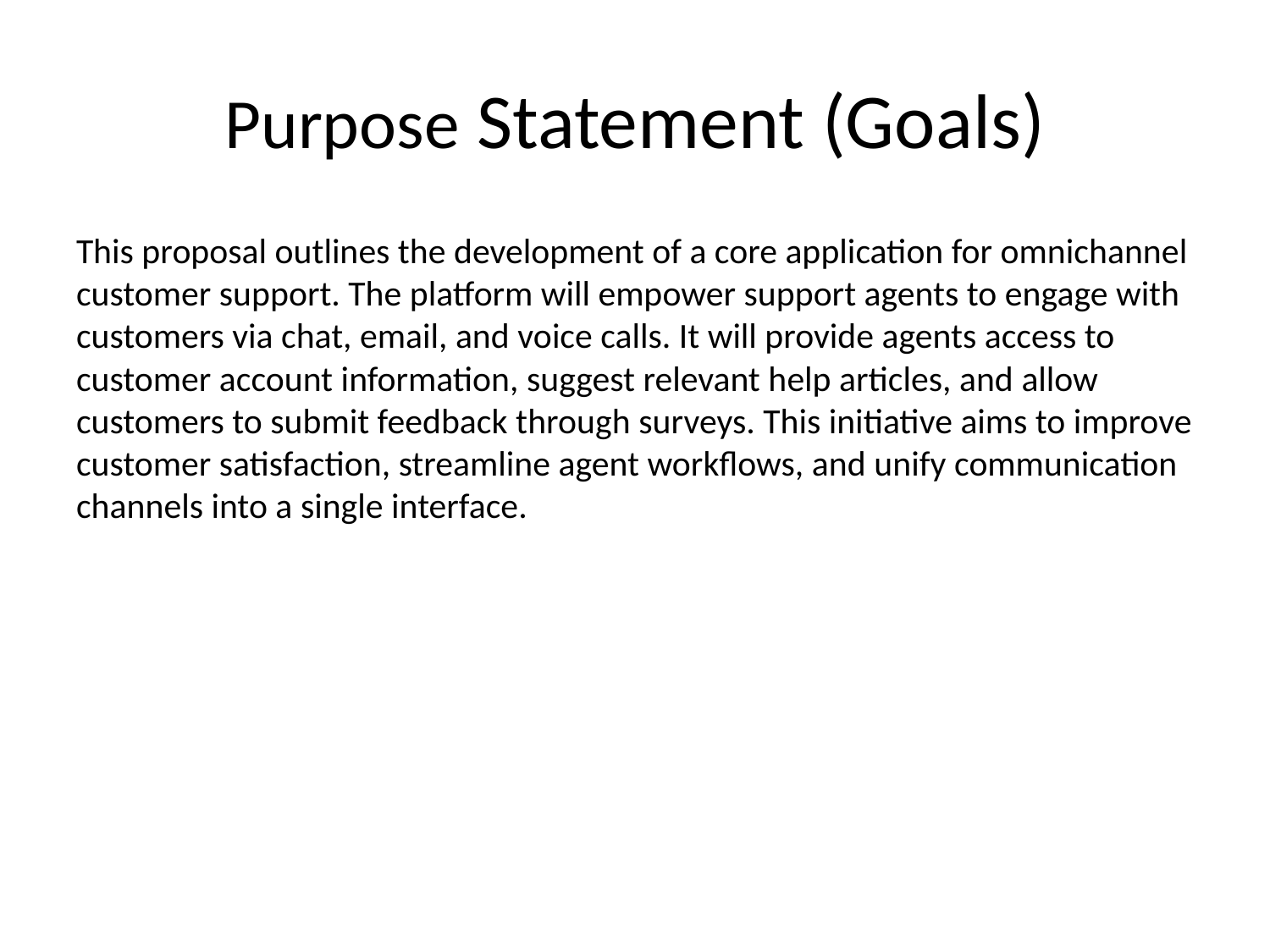

# Purpose Statement (Goals)
This proposal outlines the development of a core application for omnichannel customer support. The platform will empower support agents to engage with customers via chat, email, and voice calls. It will provide agents access to customer account information, suggest relevant help articles, and allow customers to submit feedback through surveys. This initiative aims to improve customer satisfaction, streamline agent workflows, and unify communication channels into a single interface.